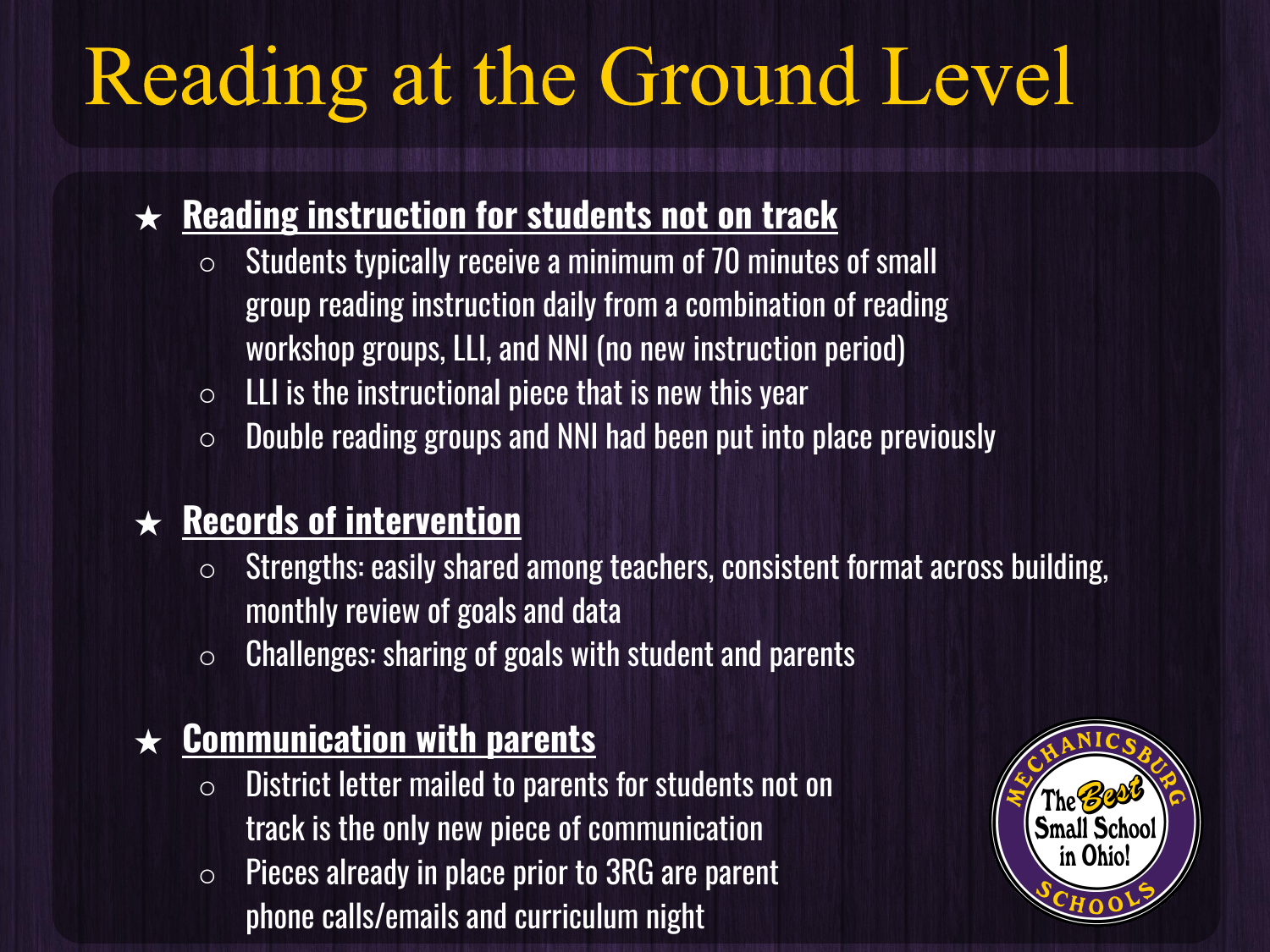

Reading instruction for students not on track
Students typically receive a minimum of 70 minutes of small
group reading instruction daily from a combination of reading
workshop groups, LLI, and NNI (no new instruction period)
LLI is the instructional piece that is new this year
Double reading groups and NNI had been put into place previously

Records of intervention
Strengths: easily shared among teachers, consistent format across building, monthly review of goals and data
Challenges: sharing of goals with student and parents

Communication with parents
District letter mailed to parents for students not on
track is the only new piece of communication
Pieces already in place prior to 3RG are parent
phone calls/emails and curriculum night